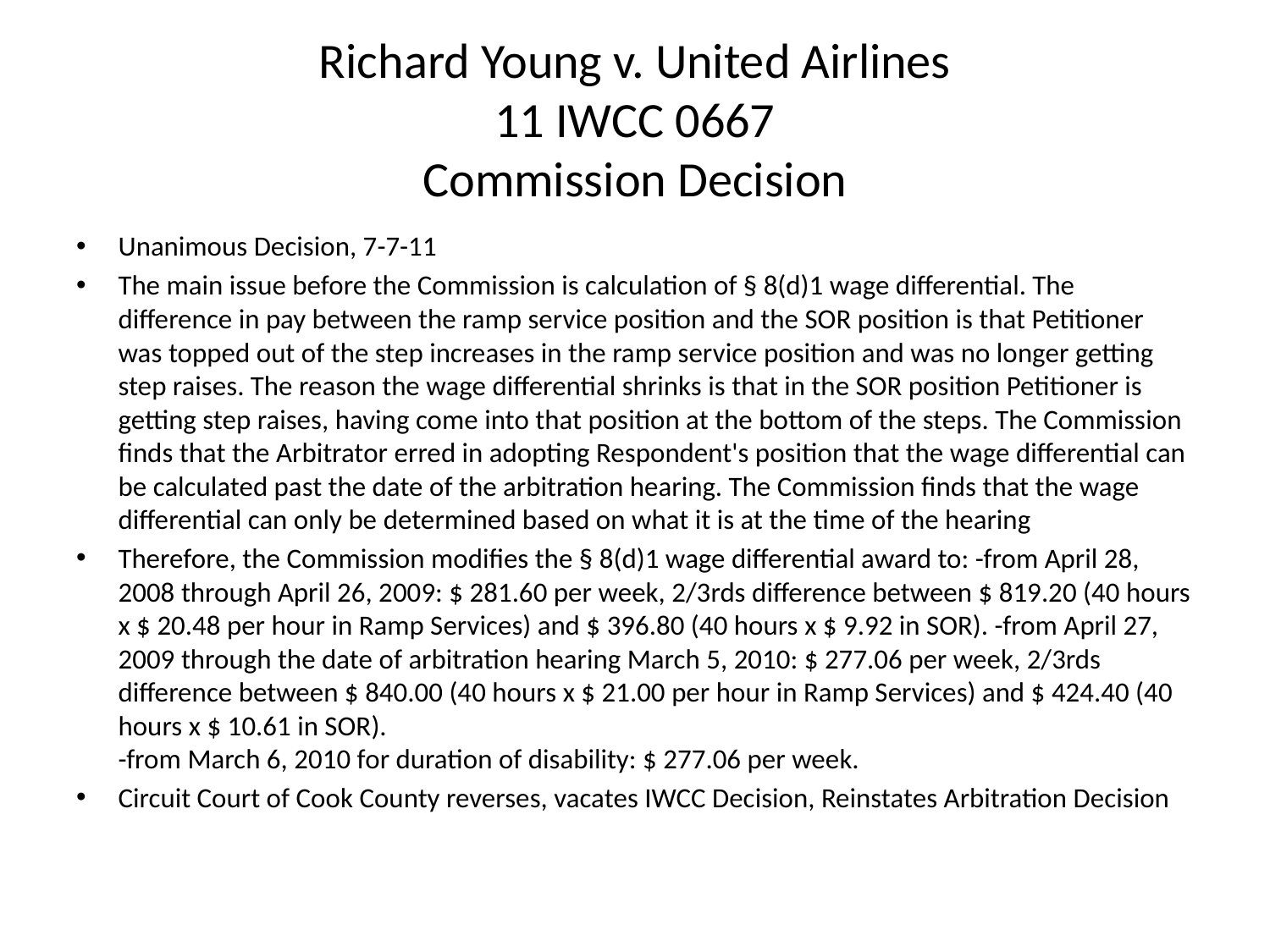

# Richard Young v. United Airlines 11 IWCC 0667 Commission Decision
Unanimous Decision, 7-7-11
The main issue before the Commission is calculation of § 8(d)1 wage differential. The difference in pay between the ramp service position and the SOR position is that Petitioner was topped out of the step increases in the ramp service position and was no longer getting step raises. The reason the wage differential shrinks is that in the SOR position Petitioner is getting step raises, having come into that position at the bottom of the steps. The Commission finds that the Arbitrator erred in adopting Respondent's position that the wage differential can be calculated past the date of the arbitration hearing. The Commission finds that the wage differential can only be determined based on what it is at the time of the hearing
Therefore, the Commission modifies the § 8(d)1 wage differential award to: -from April 28, 2008 through April 26, 2009: $ 281.60 per week, 2/3rds difference between $ 819.20 (40 hours x $ 20.48 per hour in Ramp Services) and $ 396.80 (40 hours x $ 9.92 in SOR). -from April 27, 2009 through the date of arbitration hearing March 5, 2010: $ 277.06 per week, 2/3rds difference between $ 840.00 (40 hours x $ 21.00 per hour in Ramp Services) and $ 424.40 (40 hours x $ 10.61 in SOR).
-from March 6, 2010 for duration of disability: $ 277.06 per week.
Circuit Court of Cook County reverses, vacates IWCC Decision, Reinstates Arbitration Decision